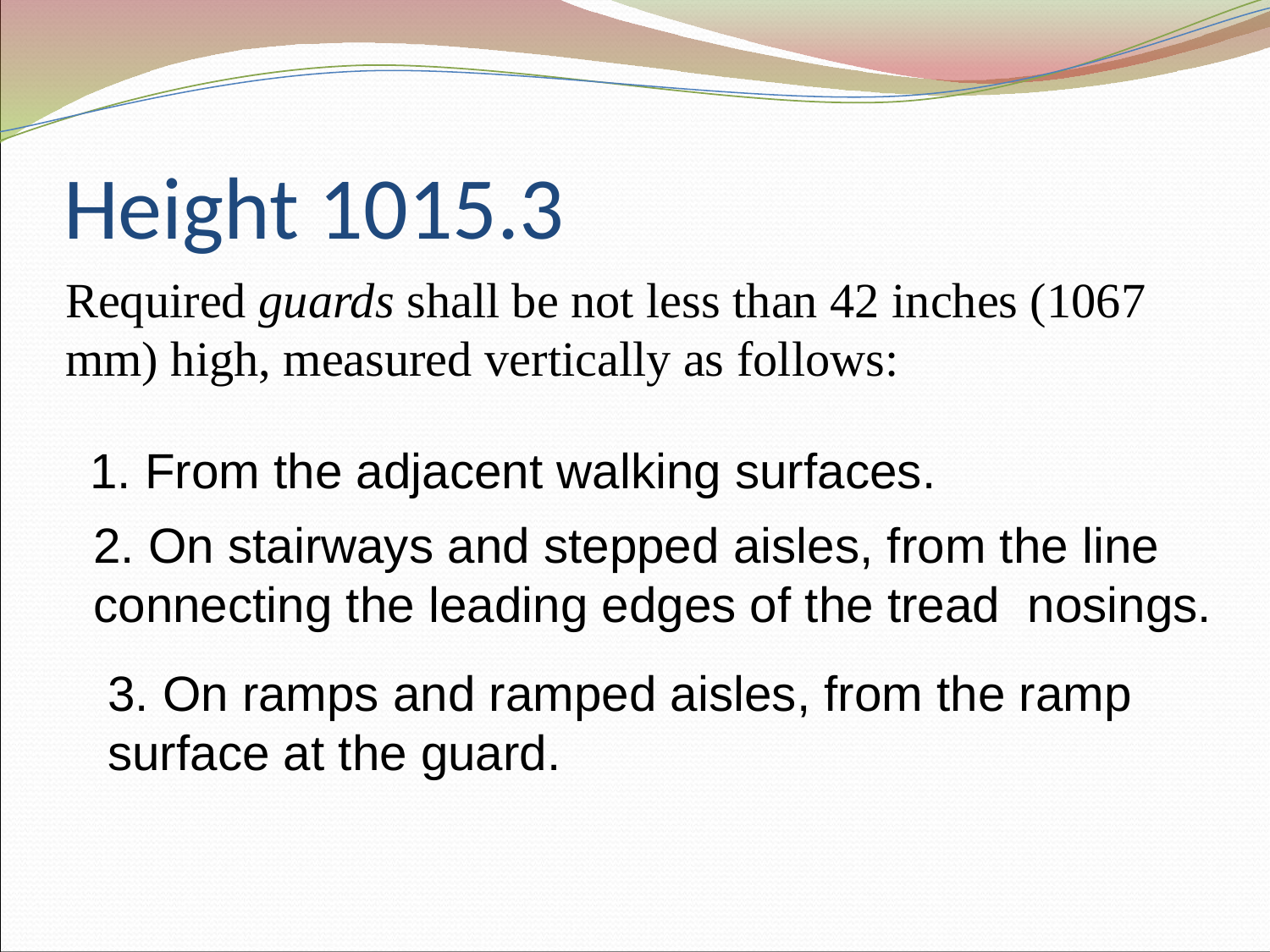

# Height 1015.3
Required guards shall be not less than 42 inches (1067 mm) high, measured vertically as follows:
1. From the adjacent walking surfaces.
2. On stairways and stepped aisles, from the line connecting the leading edges of the tread  nosings.
3. On ramps and ramped aisles, from the ramp surface at the guard.